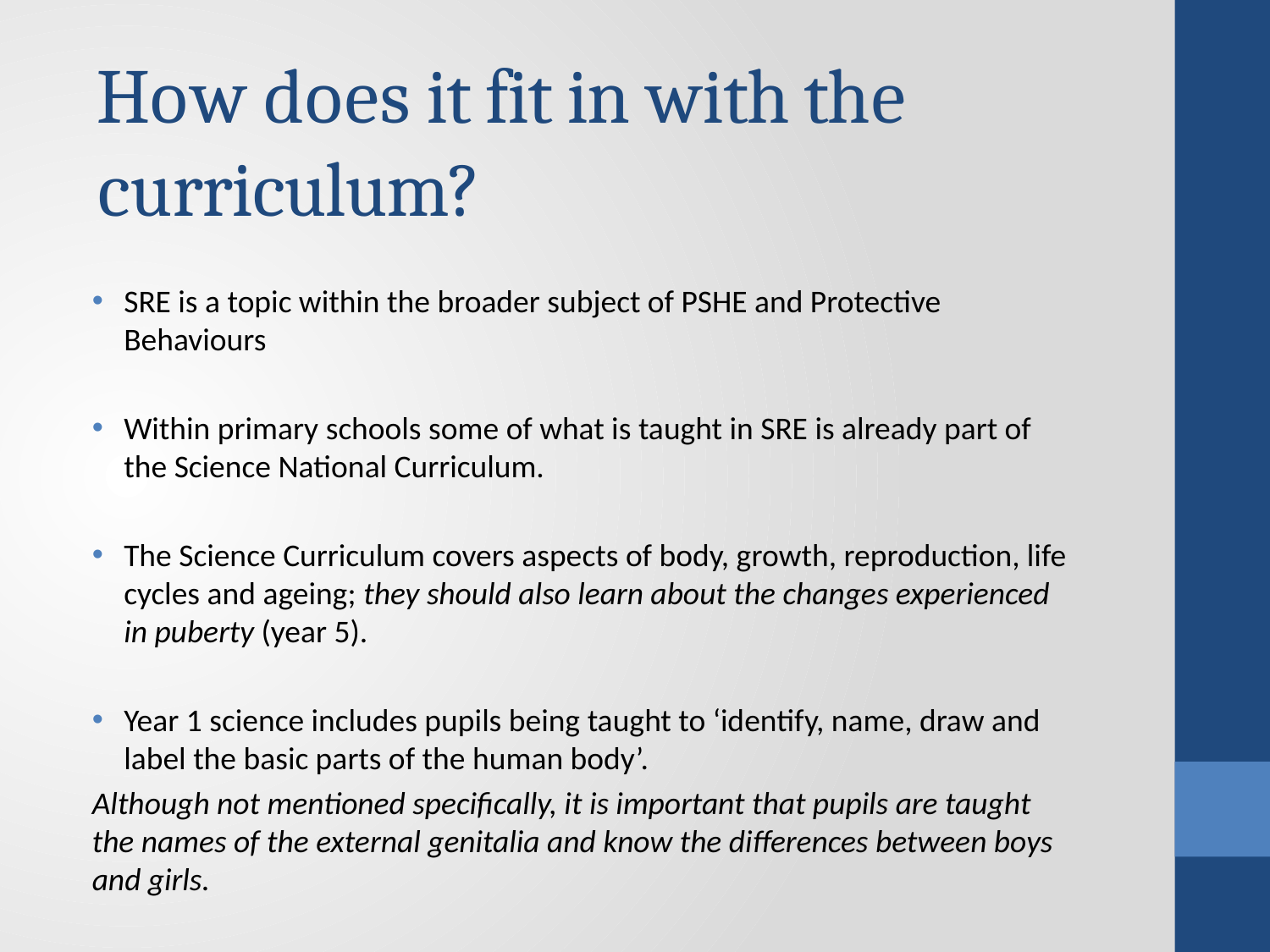

How does it fit in with the curriculum?
SRE is a topic within the broader subject of PSHE and Protective Behaviours

Within primary schools some of what is taught in SRE is already part of the Science National Curriculum.

The Science Curriculum covers aspects of body, growth, reproduction, life cycles and ageing; they should also learn about the changes experienced in puberty (year 5).

Year 1 science includes pupils being taught to ‘identify, name, draw and label the basic parts of the human body’.
Although not mentioned specifically, it is important that pupils are taught the names of the external genitalia and know the differences between boys and girls.